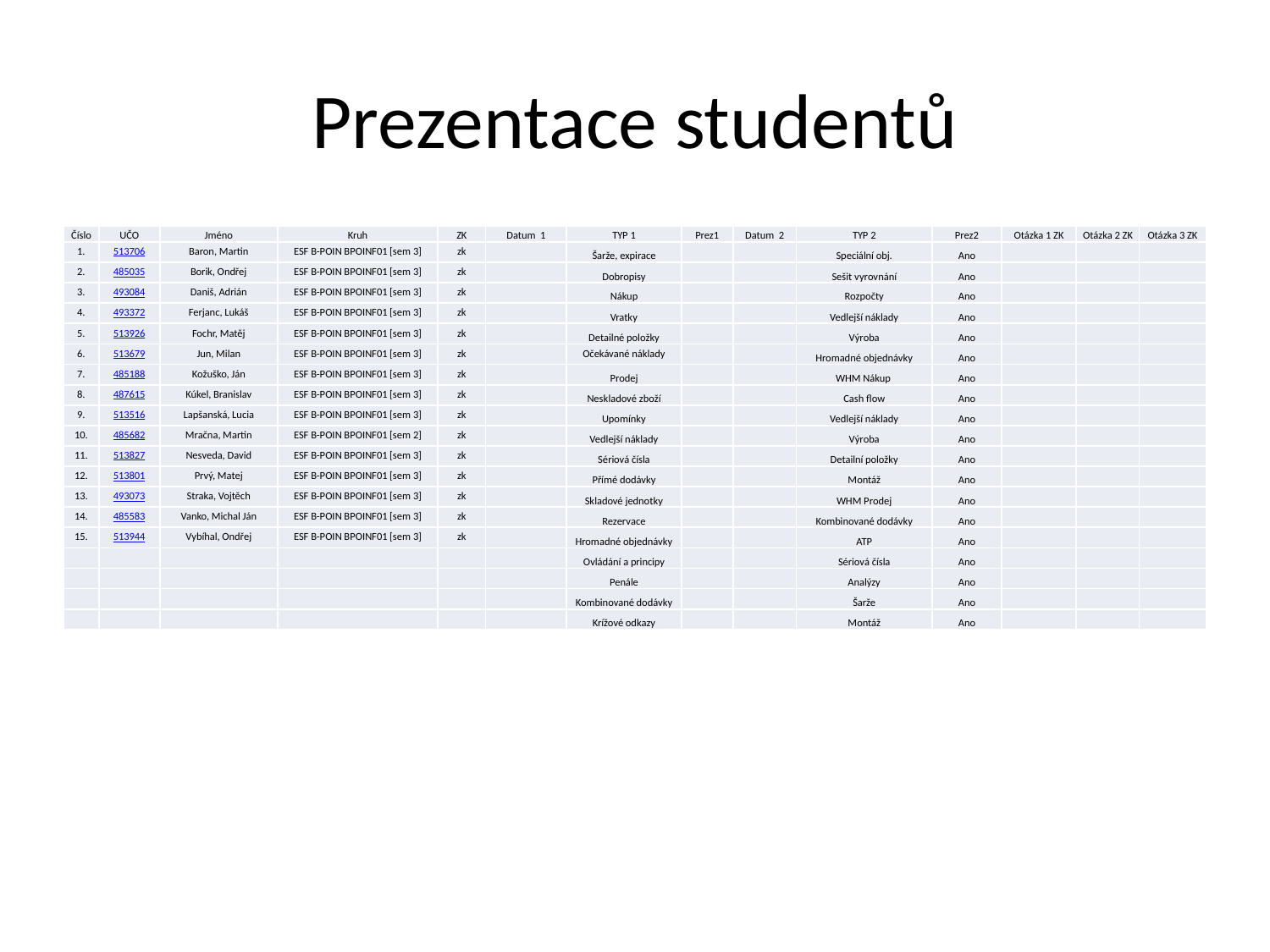

# Prezentace studentů
| Číslo | UČO | Jméno | Kruh | ZK | Datum 1 | TYP 1 | Prez1 | Datum 2 | TYP 2 | Prez2 | Otázka 1 ZK | Otázka 2 ZK | Otázka 3 ZK |
| --- | --- | --- | --- | --- | --- | --- | --- | --- | --- | --- | --- | --- | --- |
| 1. | 513706 | Baron, Martin | ESF B-POIN BPOINF01 [sem 3] | zk |  | Šarže, expirace |  |  | Speciální obj. | Ano |  |  |  |
| 2. | 485035 | Borik, Ondřej | ESF B-POIN BPOINF01 [sem 3] | zk |  | Dobropisy |  |  | Sešit vyrovnání | Ano |  |  |  |
| 3. | 493084 | Daniš, Adrián | ESF B-POIN BPOINF01 [sem 3] | zk |  | Nákup |  |  | Rozpočty | Ano |  |  |  |
| 4. | 493372 | Ferjanc, Lukáš | ESF B-POIN BPOINF01 [sem 3] | zk |  | Vratky |  |  | Vedlejší náklady | Ano |  |  |  |
| 5. | 513926 | Fochr, Matěj | ESF B-POIN BPOINF01 [sem 3] | zk |  | Detailné položky |  |  | Výroba | Ano |  |  |  |
| 6. | 513679 | Jun, Milan | ESF B-POIN BPOINF01 [sem 3] | zk |  | Očekávané náklady |  |  | Hromadné objednávky | Ano |  |  |  |
| 7. | 485188 | Kožuško, Ján | ESF B-POIN BPOINF01 [sem 3] | zk |  | Prodej |  |  | WHM Nákup | Ano |  |  |  |
| 8. | 487615 | Kúkel, Branislav | ESF B-POIN BPOINF01 [sem 3] | zk |  | Neskladové zboží |  |  | Cash flow | Ano |  |  |  |
| 9. | 513516 | Lapšanská, Lucia | ESF B-POIN BPOINF01 [sem 3] | zk |  | Upomínky |  |  | Vedlejší náklady | Ano |  |  |  |
| 10. | 485682 | Mračna, Martin | ESF B-POIN BPOINF01 [sem 2] | zk |  | Vedlejší náklady |  |  | Výroba | Ano |  |  |  |
| 11. | 513827 | Nesveda, David | ESF B-POIN BPOINF01 [sem 3] | zk |  | Sériová čísla |  |  | Detailní položky | Ano |  |  |  |
| 12. | 513801 | Prvý, Matej | ESF B-POIN BPOINF01 [sem 3] | zk |  | Přímé dodávky |  |  | Montáž | Ano |  |  |  |
| 13. | 493073 | Straka, Vojtěch | ESF B-POIN BPOINF01 [sem 3] | zk |  | Skladové jednotky |  |  | WHM Prodej | Ano |  |  |  |
| 14. | 485583 | Vanko, Michal Ján | ESF B-POIN BPOINF01 [sem 3] | zk |  | Rezervace |  |  | Kombinované dodávky | Ano |  |  |  |
| 15. | 513944 | Vybíhal, Ondřej | ESF B-POIN BPOINF01 [sem 3] | zk |  | Hromadné objednávky |  |  | ATP | Ano |  |  |  |
|  |  |  |  |  |  | Ovládání a principy |  |  | Sériová čísla | Ano |  |  |  |
|  |  |  |  |  |  | Penále |  |  | Analýzy | Ano |  |  |  |
|  |  |  |  |  |  | Kombinované dodávky |  |  | Šarže | Ano |  |  |  |
|  |  |  |  |  |  | Krížové odkazy |  |  | Montáž | Ano |  |  |  |